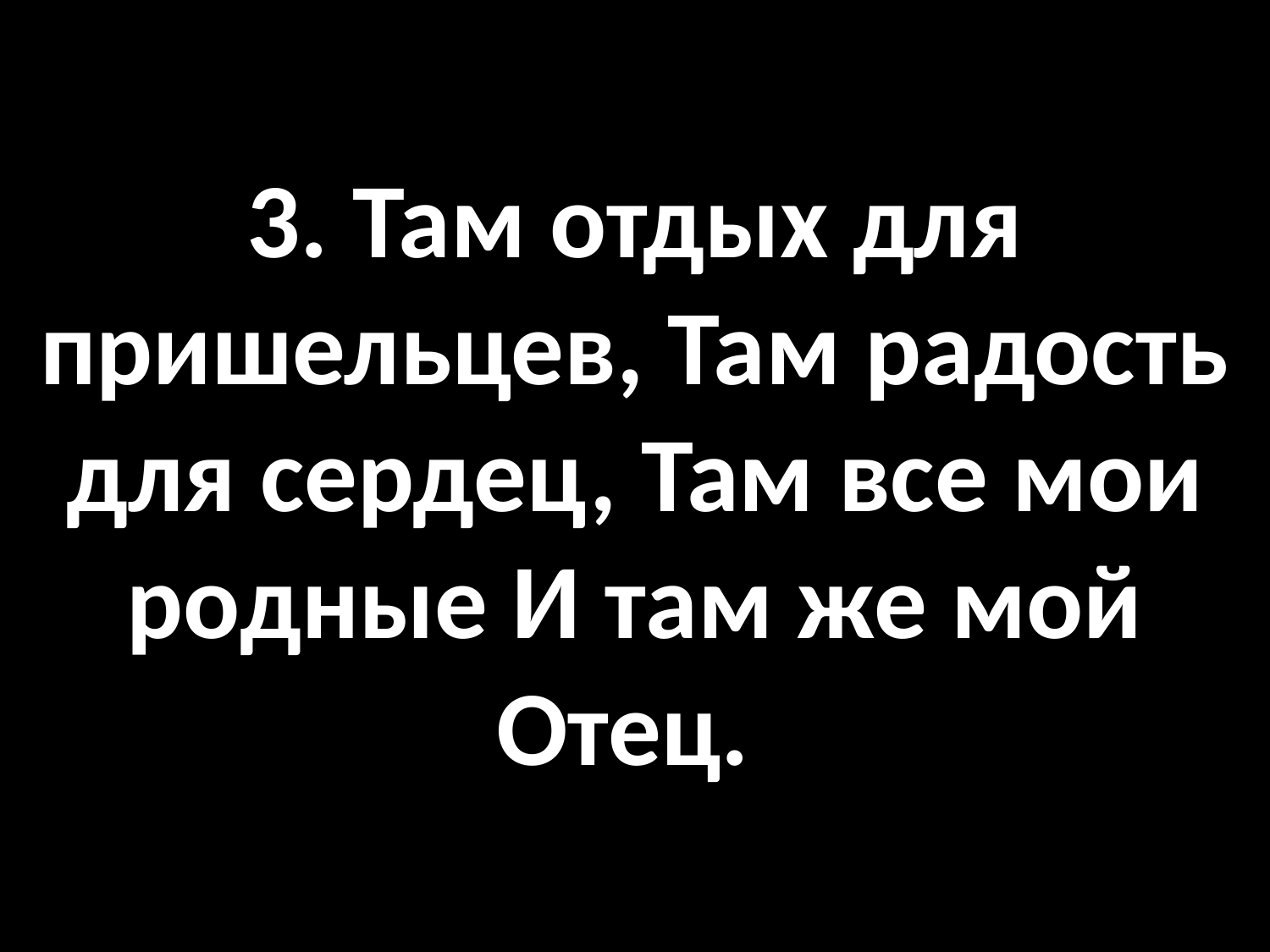

# 3. Там отдых для пришельцев, Там радость для сердец, Там все мои родные И там же мой Отец.